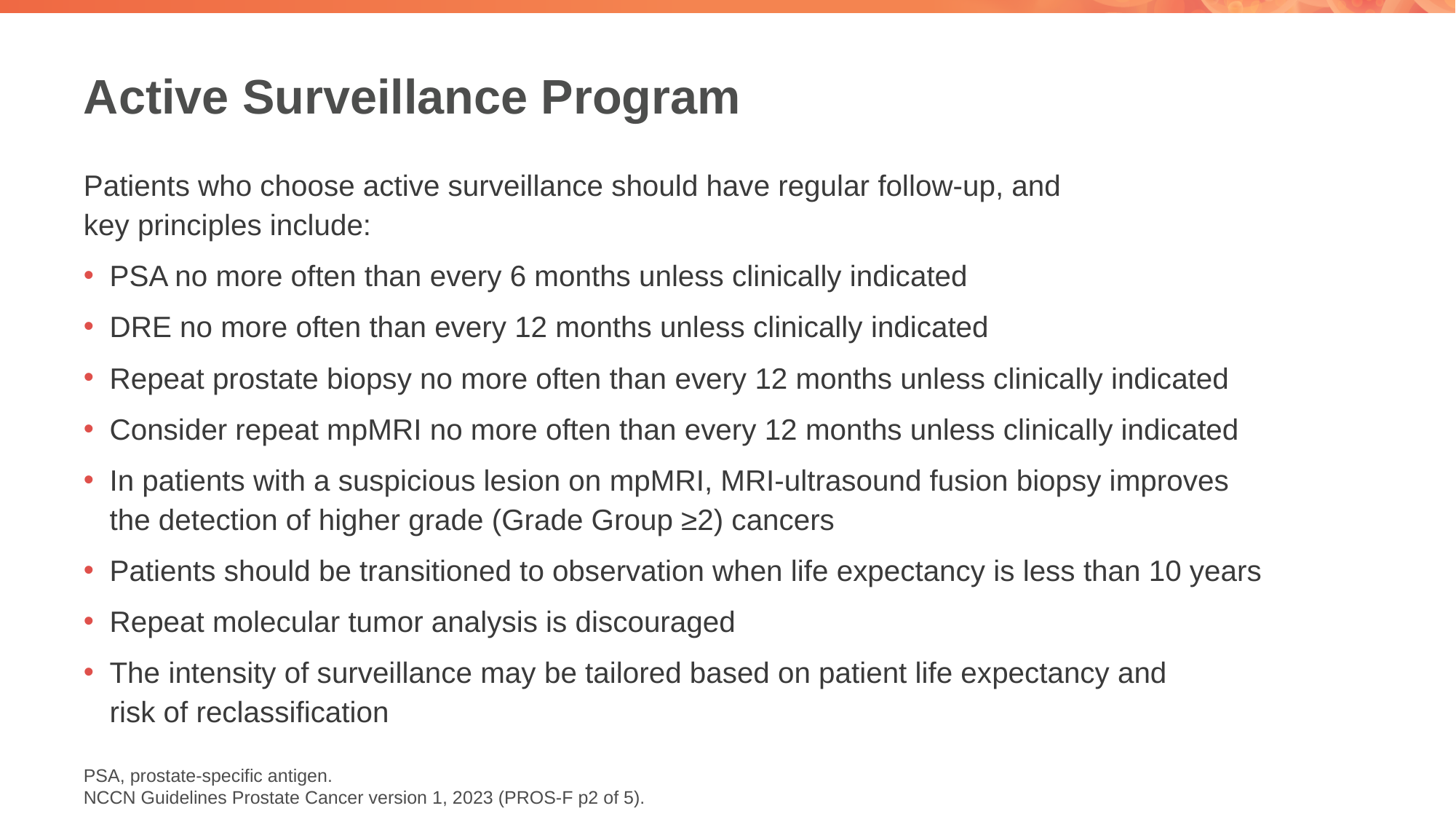

# Active Surveillance Program
Patients who choose active surveillance should have regular follow-up, and
key principles include:
PSA no more often than every 6 months unless clinically indicated
DRE no more often than every 12 months unless clinically indicated
Repeat prostate biopsy no more often than every 12 months unless clinically indicated
Consider repeat mpMRI no more often than every 12 months unless clinically indicated
In patients with a suspicious lesion on mpMRI, MRI-ultrasound fusion biopsy improves
the detection of higher grade (Grade Group ≥2) cancers
Patients should be transitioned to observation when life expectancy is less than 10 years
Repeat molecular tumor analysis is discouraged
The intensity of surveillance may be tailored based on patient life expectancy and
risk of reclassification
PSA, prostate-specific antigen.
NCCN Guidelines Prostate Cancer version 1, 2023 (PROS-F p2 of 5).